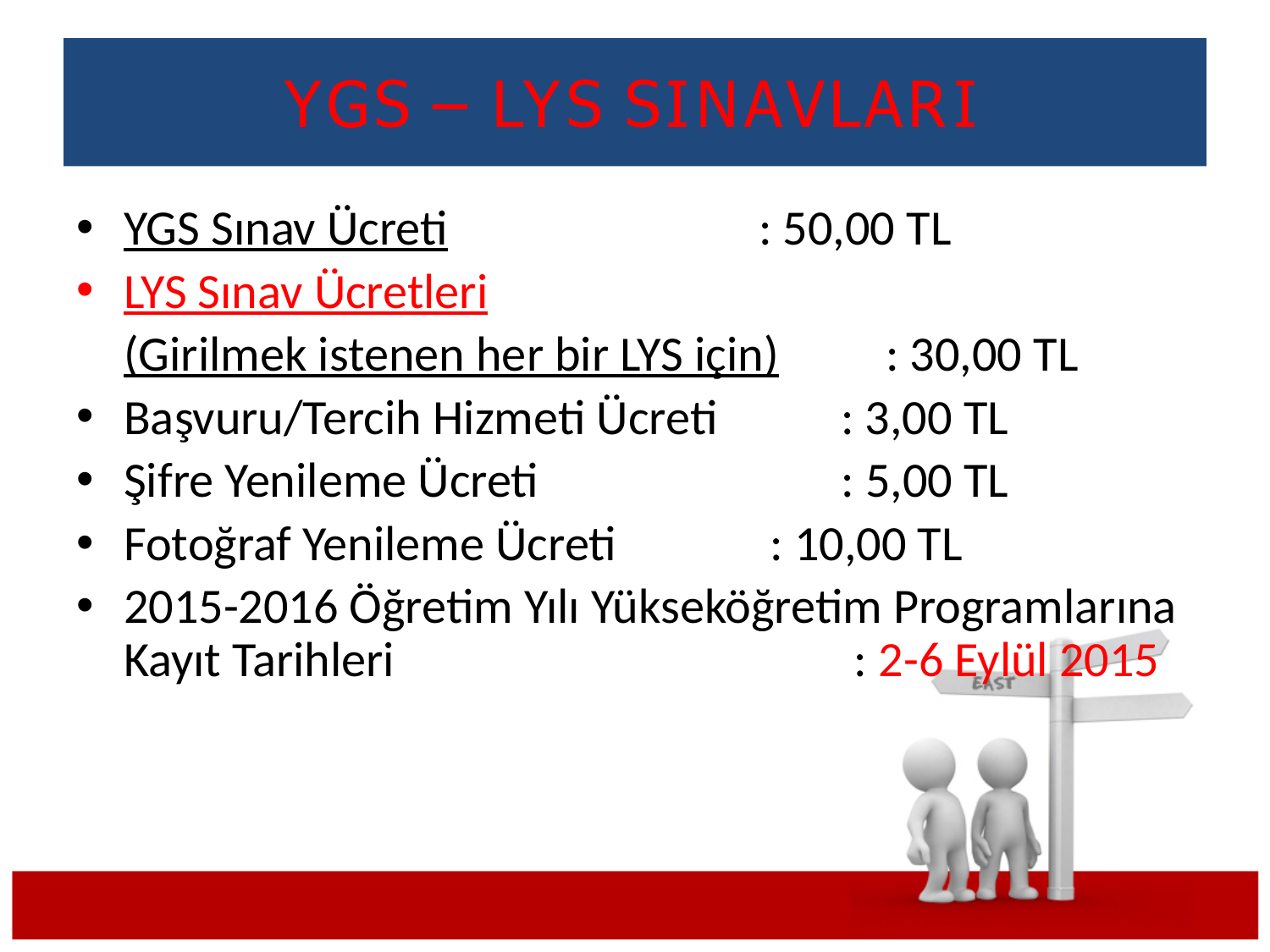

# YGS – LYS SINAVLARI
YGS Sınav Ücreti 			: 50,00 TL
LYS Sınav Ücretleri
	(Girilmek istenen her bir LYS için) 	: 30,00 TL
Başvuru/Tercih Hizmeti Ücreti           : 3,00 TL
Şifre Yenileme Ücreti                           : 5,00 TL
Fotoğraf Yenileme Ücreti 		 : 10,00 TL
2015-2016 Öğretim Yılı Yükseköğretim Programlarına Kayıt Tarihleri                                         : 2-6 Eylül 2015